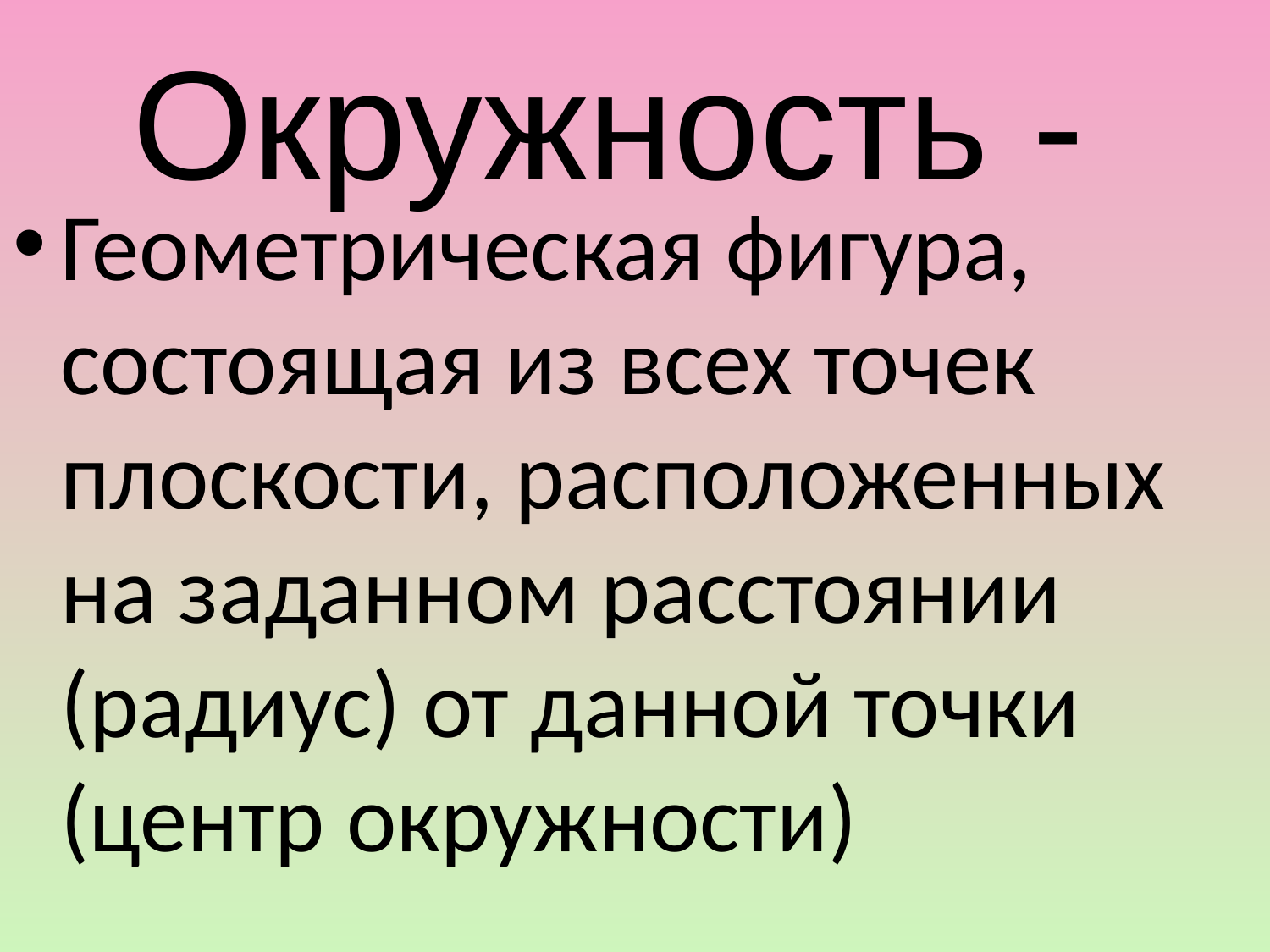

# Окружность -
Геометрическая фигура, состоящая из всех точек плоскости, расположенных на заданном расстоянии (радиус) от данной точки (центр окружности)